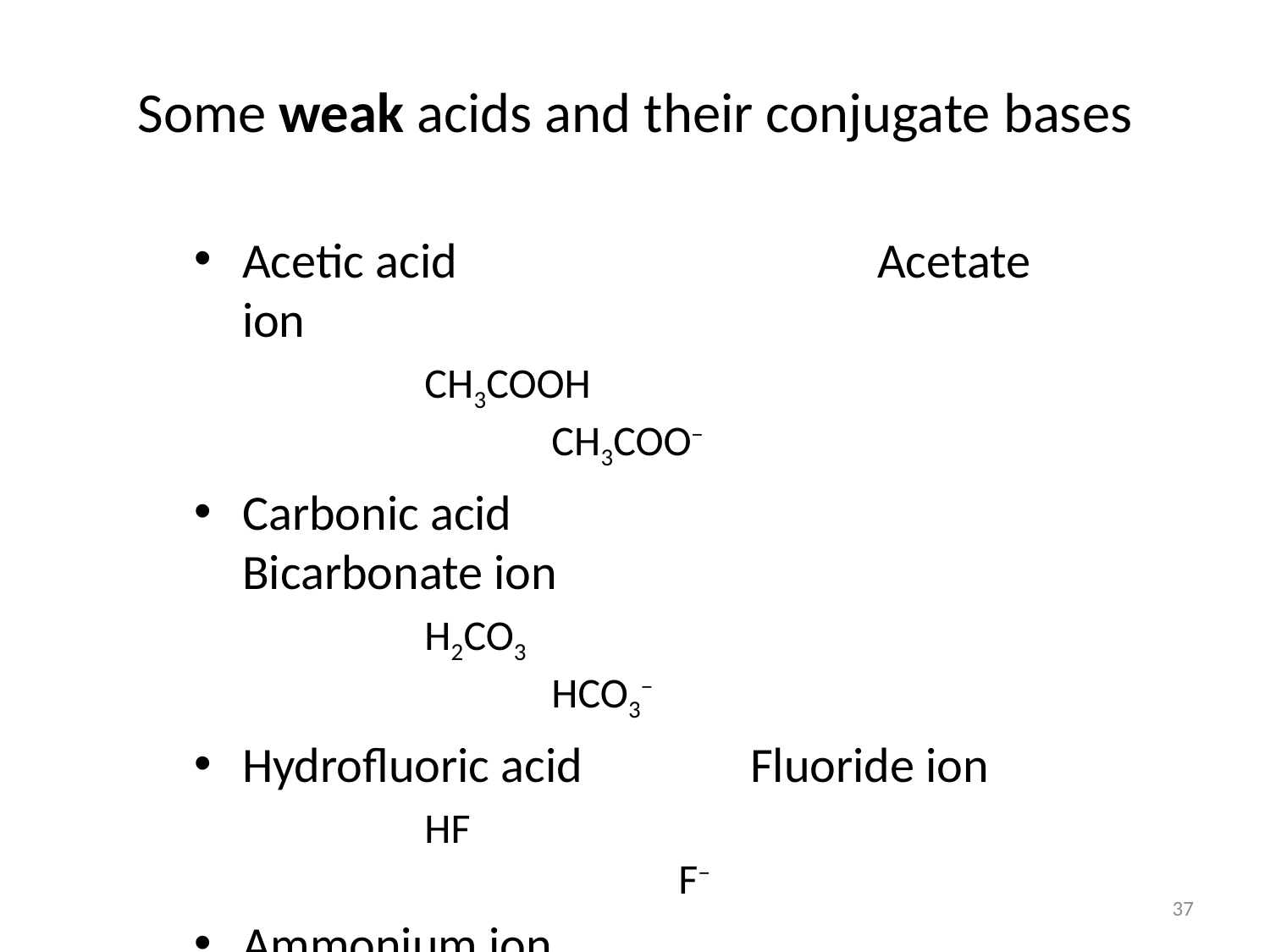

# Some weak acids and their conjugate bases
Acetic acid 				Acetate ion
		CH3COOH					CH3COO−
Carbonic acid			Bicarbonate ion
		H2CO3				 		HCO3−
Hydrofluoric acid		Fluoride ion
		HF							F−
Ammonium ion			Ammonia
		NH4+  						NH3
37